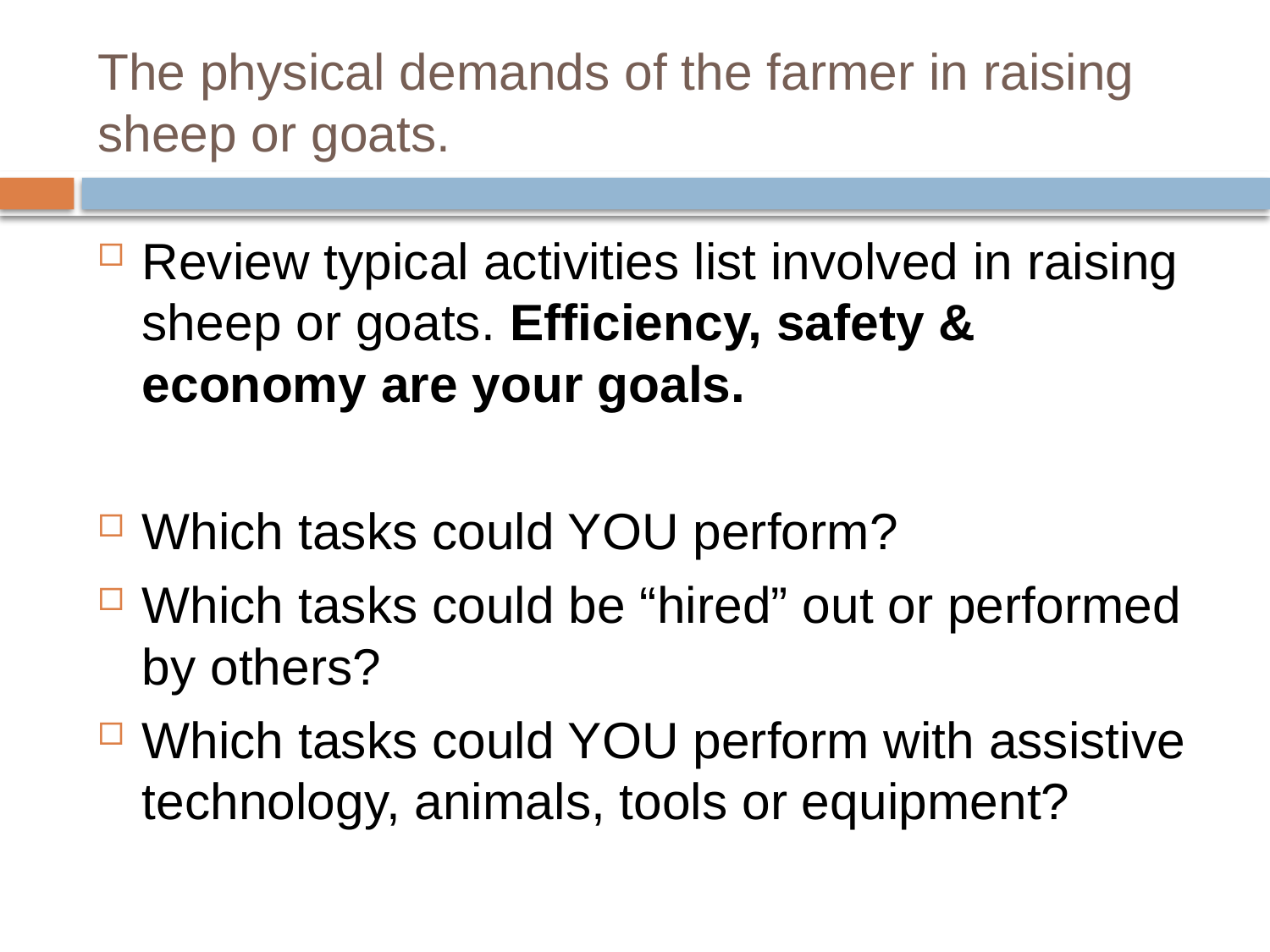

# The physical demands of the farmer in raising sheep or goats.
Review typical activities list involved in raising sheep or goats. Efficiency, safety & economy are your goals.

Which tasks could YOU perform?
Which tasks could be “hired” out or performed by others?
Which tasks could YOU perform with assistive technology, animals, tools or equipment?